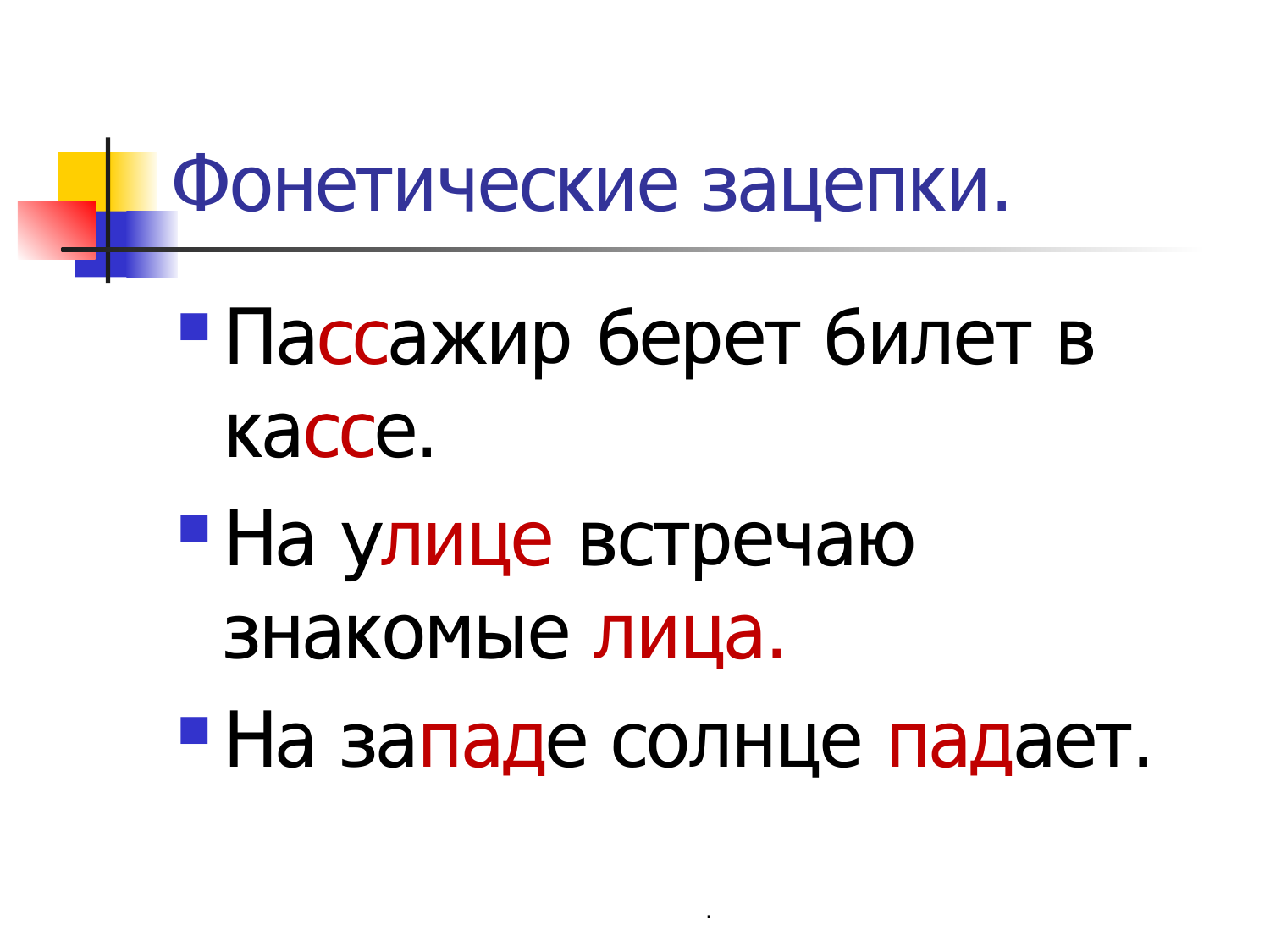

# Фонетические зацепки.
Пассажир берет билет в кассе.
На улице встречаю знакомые лица.
На западе солнце падает.
.